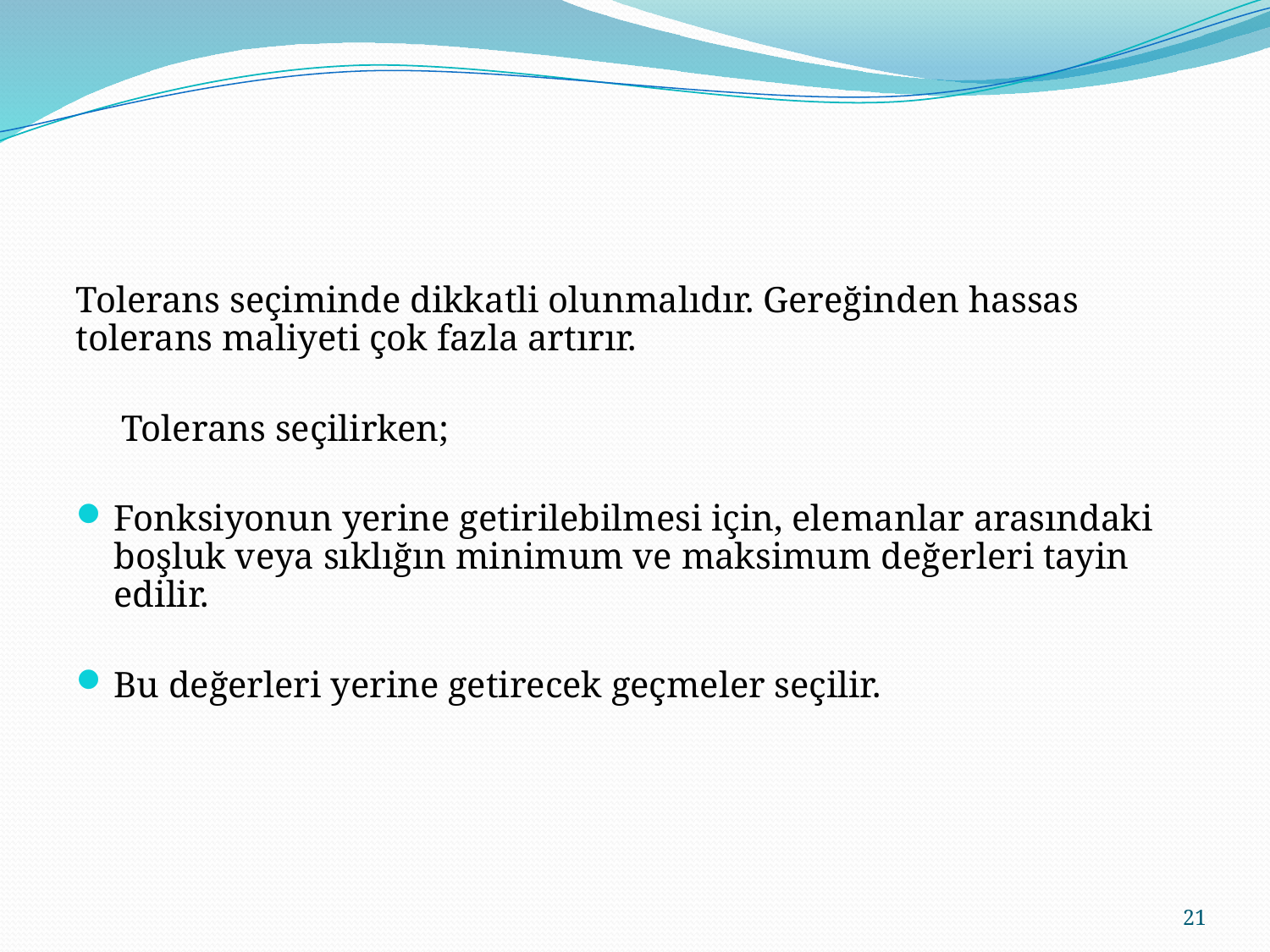

Tolerans seçiminde dikkatli olunmalıdır. Gereğinden hassas tolerans maliyeti çok fazla artırır.

     Tolerans seçilirken;

Fonksiyonun yerine getirilebilmesi için, elemanlar arasındaki boşluk veya sıklığın minimum ve maksimum değerleri tayin edilir.

Bu değerleri yerine getirecek geçmeler seçilir.
21